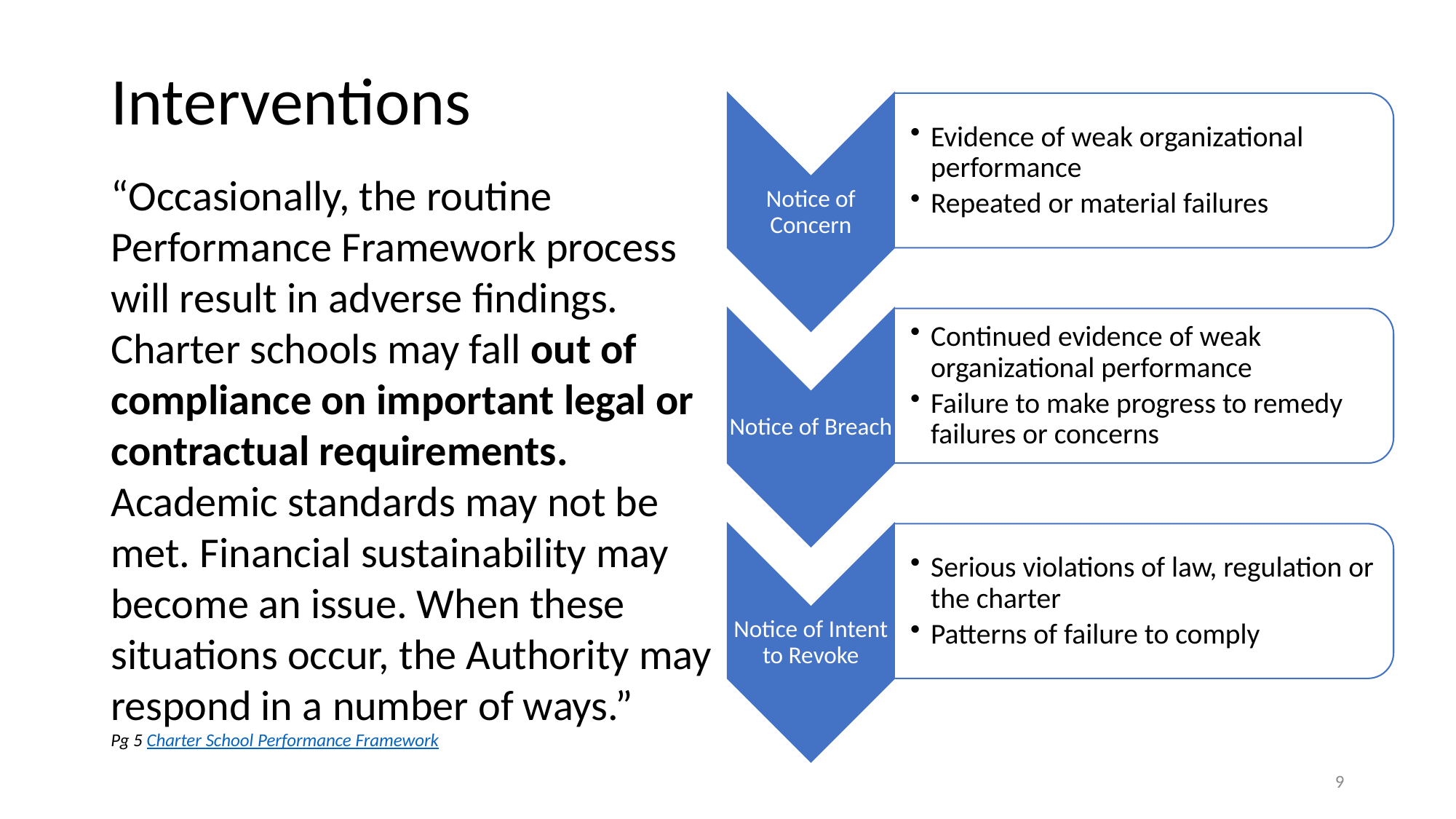

# Interventions
Notice of Concern
Evidence of weak organizational performance
Repeated or material failures
Notice of Breach
Continued evidence of weak organizational performance
Failure to make progress to remedy failures or concerns
Notice of Intent to Revoke
Serious violations of law, regulation or the charter
Patterns of failure to comply
“Occasionally, the routine Performance Framework process will result in adverse findings. Charter schools may fall out of compliance on important legal or contractual requirements. Academic standards may not be met. Financial sustainability may become an issue. When these situations occur, the Authority may respond in a number of ways.”
Pg 5 Charter School Performance Framework
9